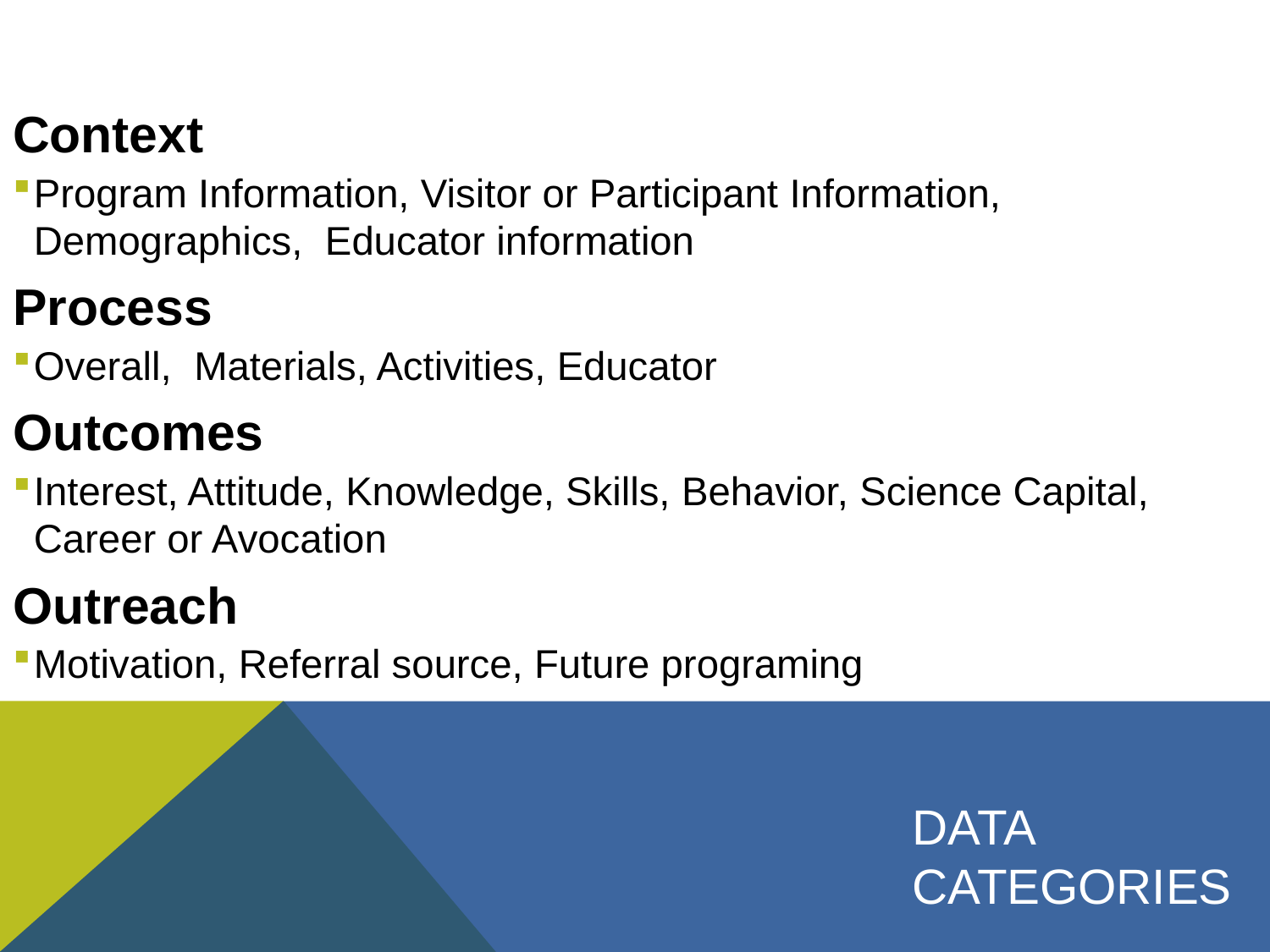

Context
Program Information, Visitor or Participant Information, Demographics,  Educator information
Process
Overall,  Materials, Activities, Educator
Outcomes
Interest, Attitude, Knowledge, Skills, Behavior, Science Capital, Career or Avocation
Outreach
Motivation, Referral source, Future programing

# Data categories